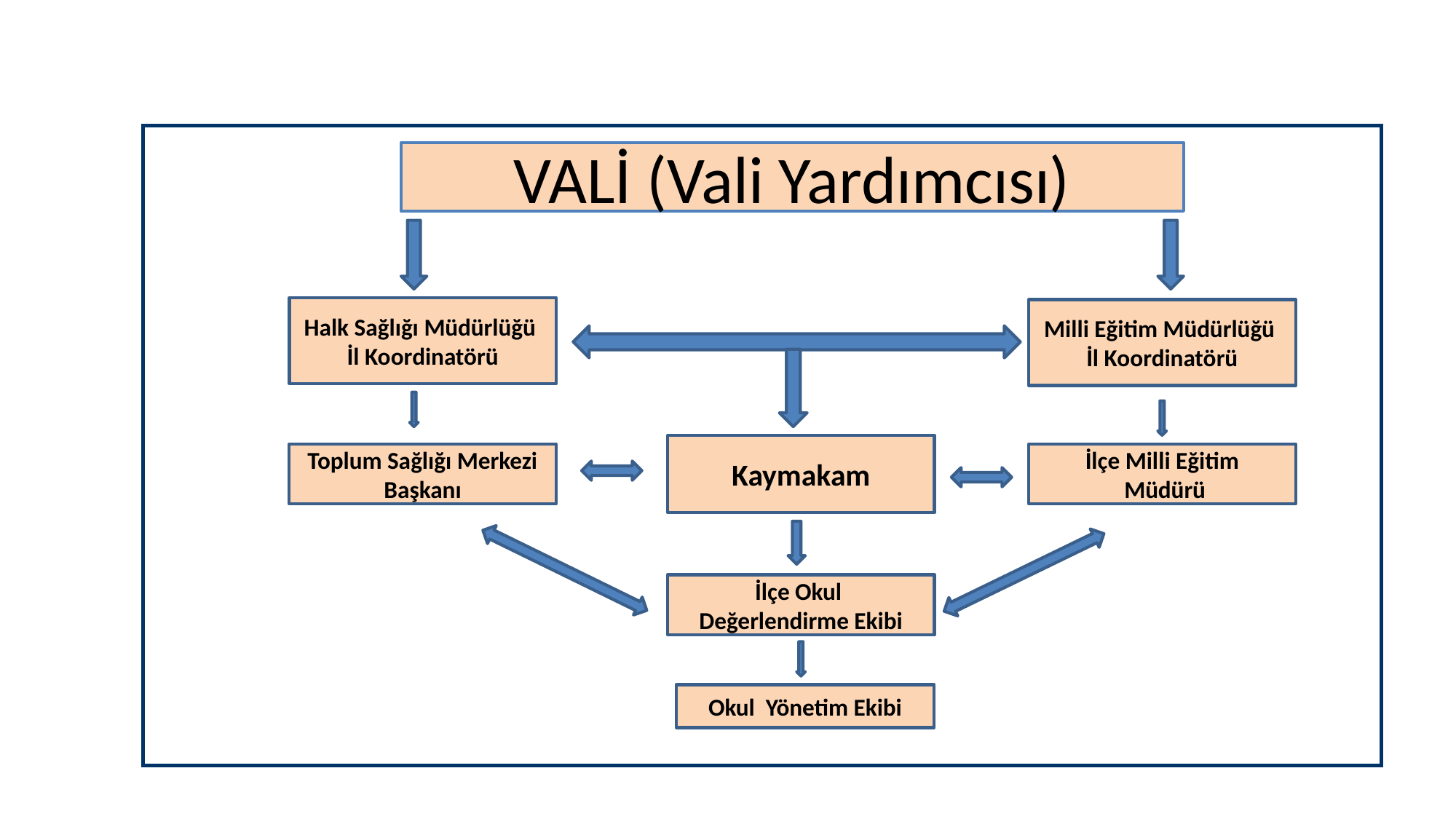

Programın Koordinasyonu

VALİ (Vali Yardımcısı)

Halk Sağlığı Müdürlüğü
İl Koordinatörü

Milli Eğitim Müdürlüğü
İl Koordinatörü

Kaymakam

Toplum Sağlığı Merkezi Başkanı

İlçe Milli Eğitim
 Müdürü

İlçe Okul
Değerlendirme Ekibi

Okul  Yönetim Ekibi